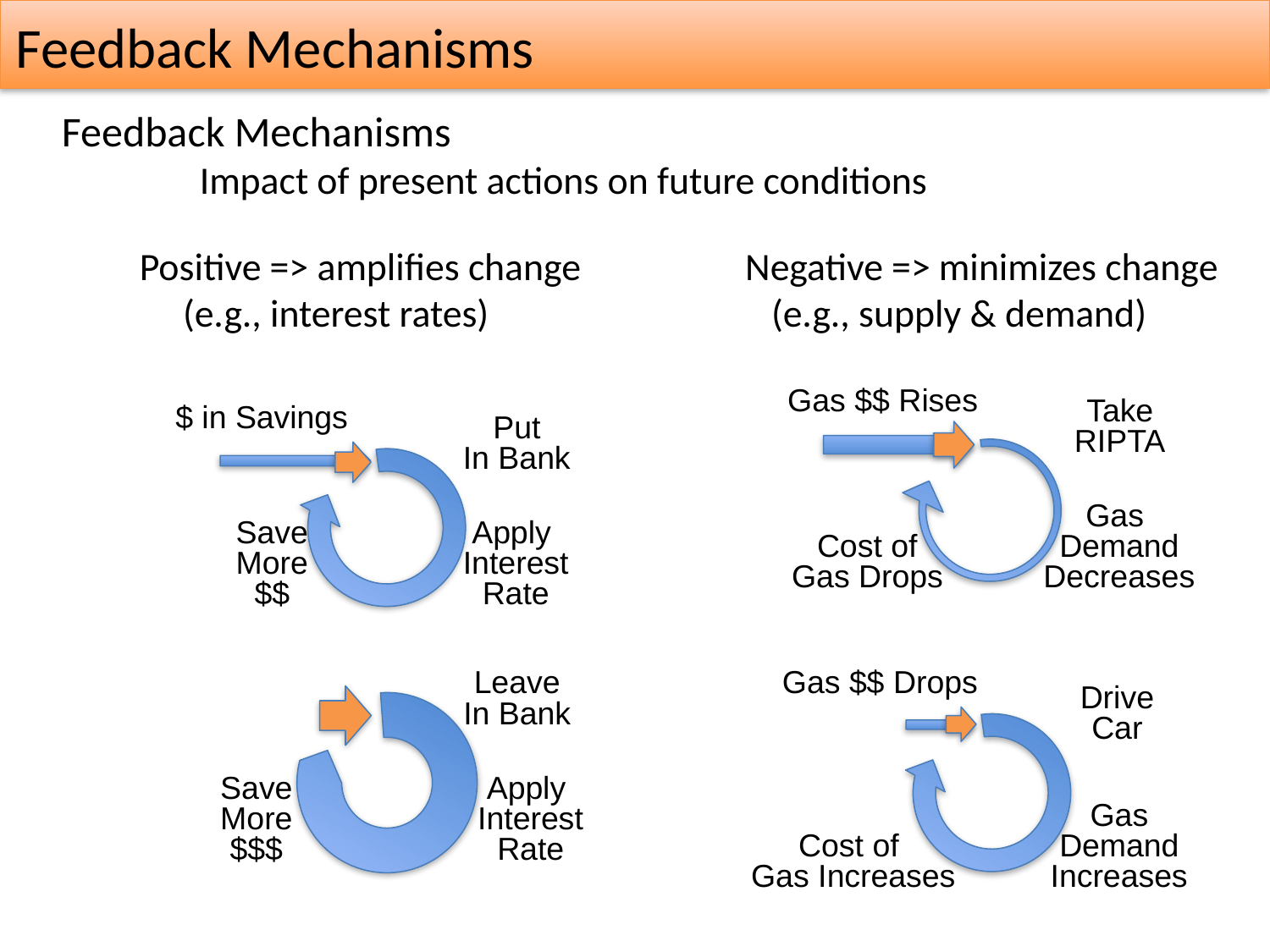

Feedback Mechanisms
11
Feedback Mechanisms
Impact of present actions on future conditions
Positive => amplifies change
     (e.g., interest rates)
Negative => minimizes change
   (e.g., supply & demand)
Gas $$ Rises
Take
RIPTA

Gas
Demand
Decreases
Cost of
Gas Drops
Gas $$ Drops
Drive
Car

Gas
Demand
Increases
Cost of
Gas Increases
$ in Savings
Put
In Bank

Save
More
$$
Apply
Interest
Rate
Credit Card Charge
Don’t
Pay Bill
Leave
In Bank

Owe
More
$$$
Apply
Interest
& Penalty
Save
More
$$$
Apply
Interest
Rate
Negative
supply & demand
Price of gas &  RIPTA

Clouds
	- warm days
	- more water vapor
	- more clouds

Positive
savings interest
Credit card interest

Clouds
More clouds
Warmer nights
More water vapor
More clouds